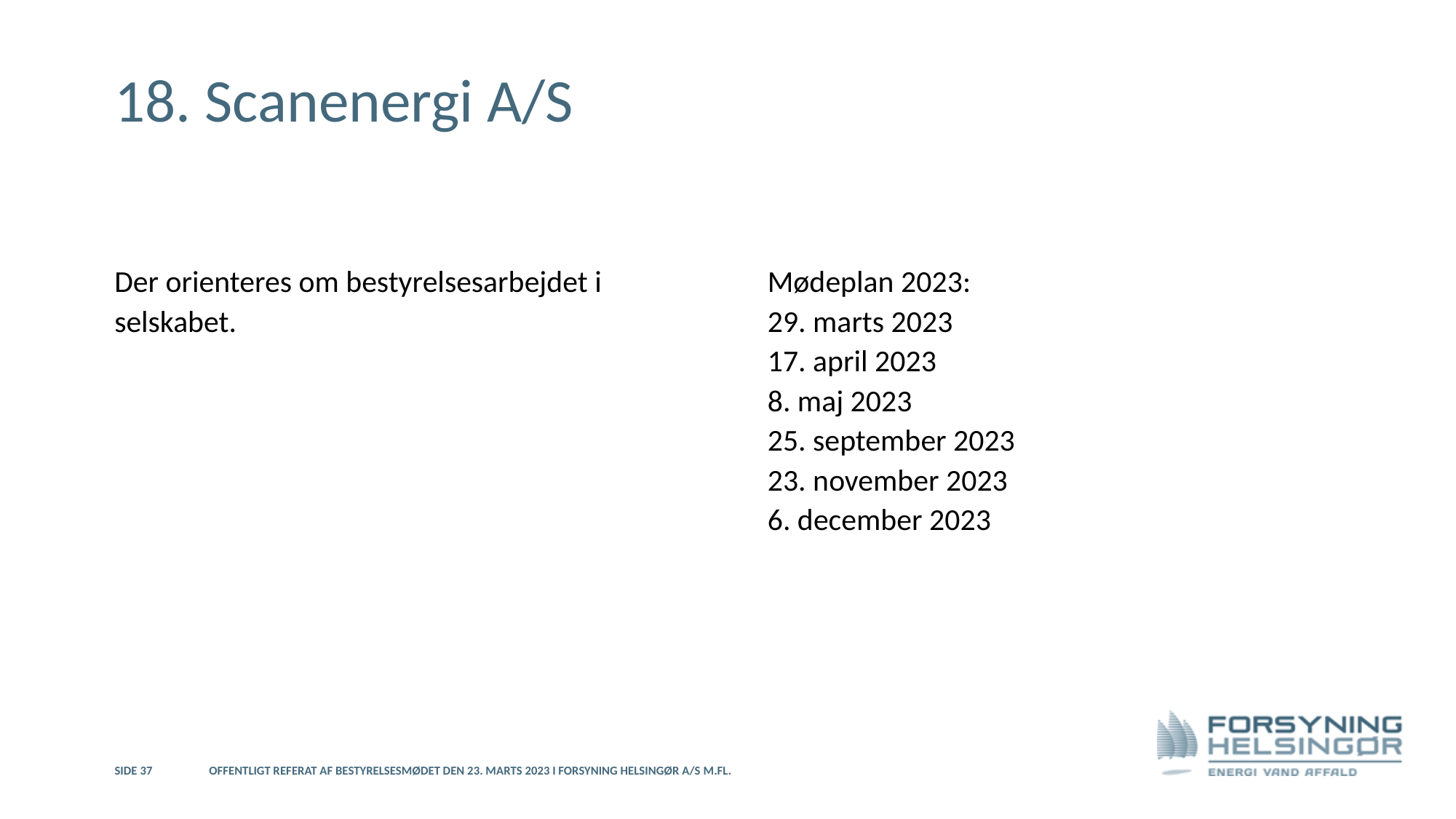

#
18. Scanenergi A/S
Der orienteres om bestyrelsesarbejdet i selskabet.

Mødeplan 2023:
29. marts 2023
17. april 2023
8. maj 2023
25. september 2023
23. november 2023
6. december 2023

Side 37
Offentligt referat af bestyrelsesmødet den 23. marts 2023 i Forsyning Helsingør A/S m.fl.